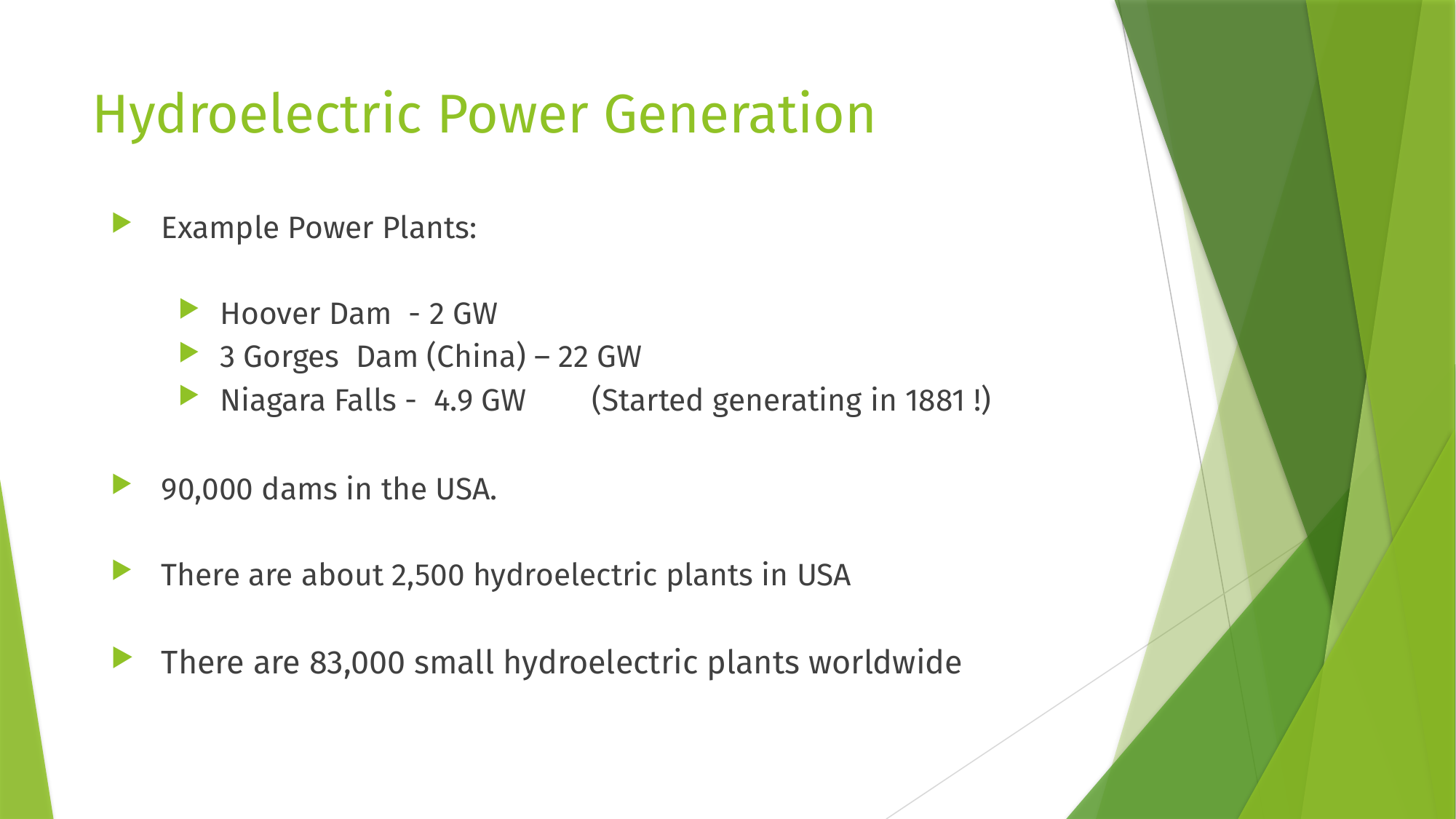

# Hydroelectric Power Generation
Example Power Plants:

Hoover Dam  - 2 GW
3 Gorges  Dam (China) – 22 GW
Niagara Falls -  4.9 GW        (Started generating in 1881 !)

90,000 dams in the USA.

There are about 2,500 hydroelectric plants in USA

There are 83,000 small hydroelectric plants worldwide